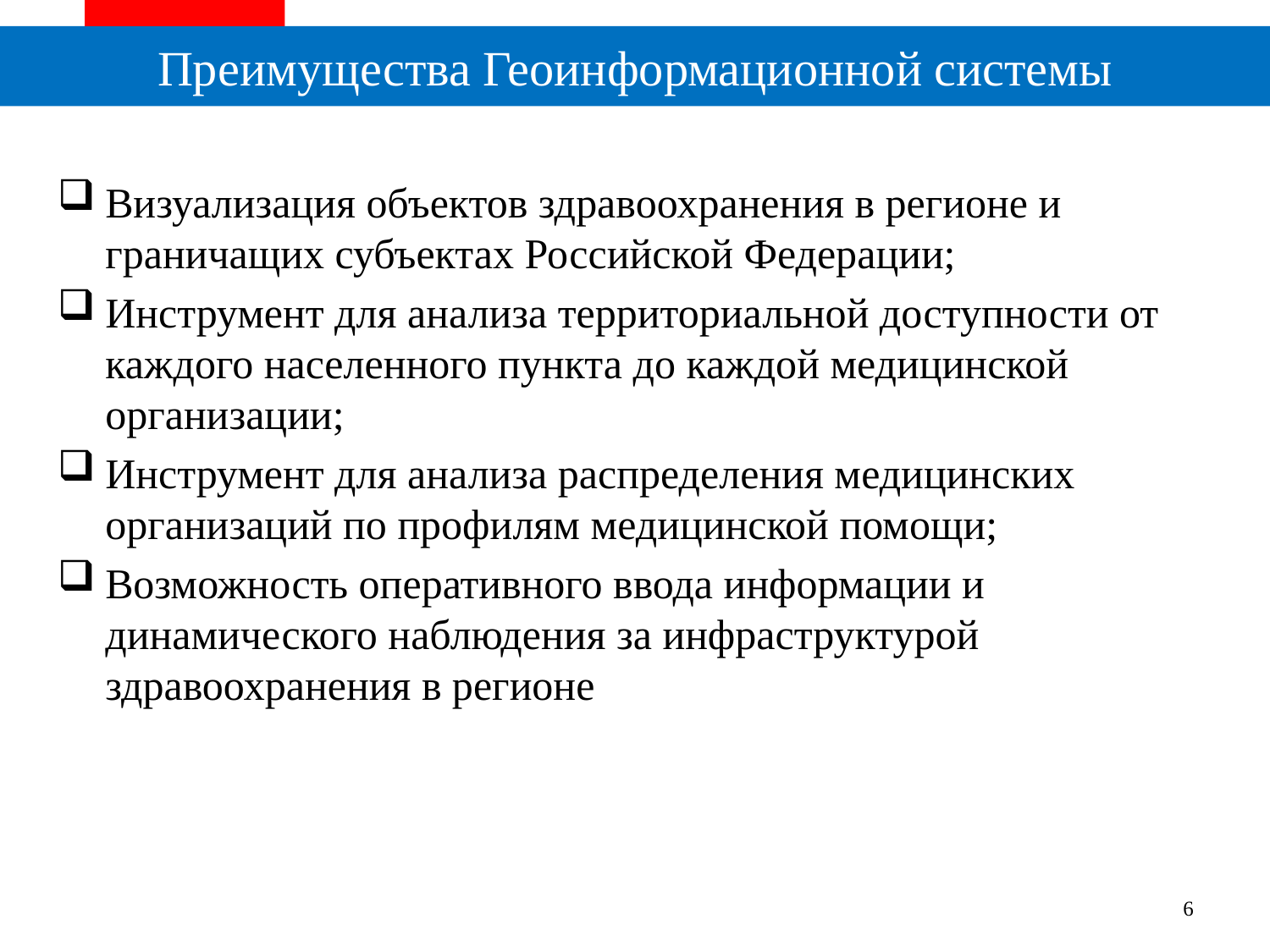

Преимущества Геоинформационной системы
Визуализация объектов здравоохранения в регионе и граничащих субъектах Российской Федерации;
Инструмент для анализа территориальной доступности от каждого населенного пункта до каждой медицинской организации;
Инструмент для анализа распределения медицинских организаций по профилям медицинской помощи;
Возможность оперативного ввода информации и динамического наблюдения за инфраструктурой здравоохранения в регионе

6